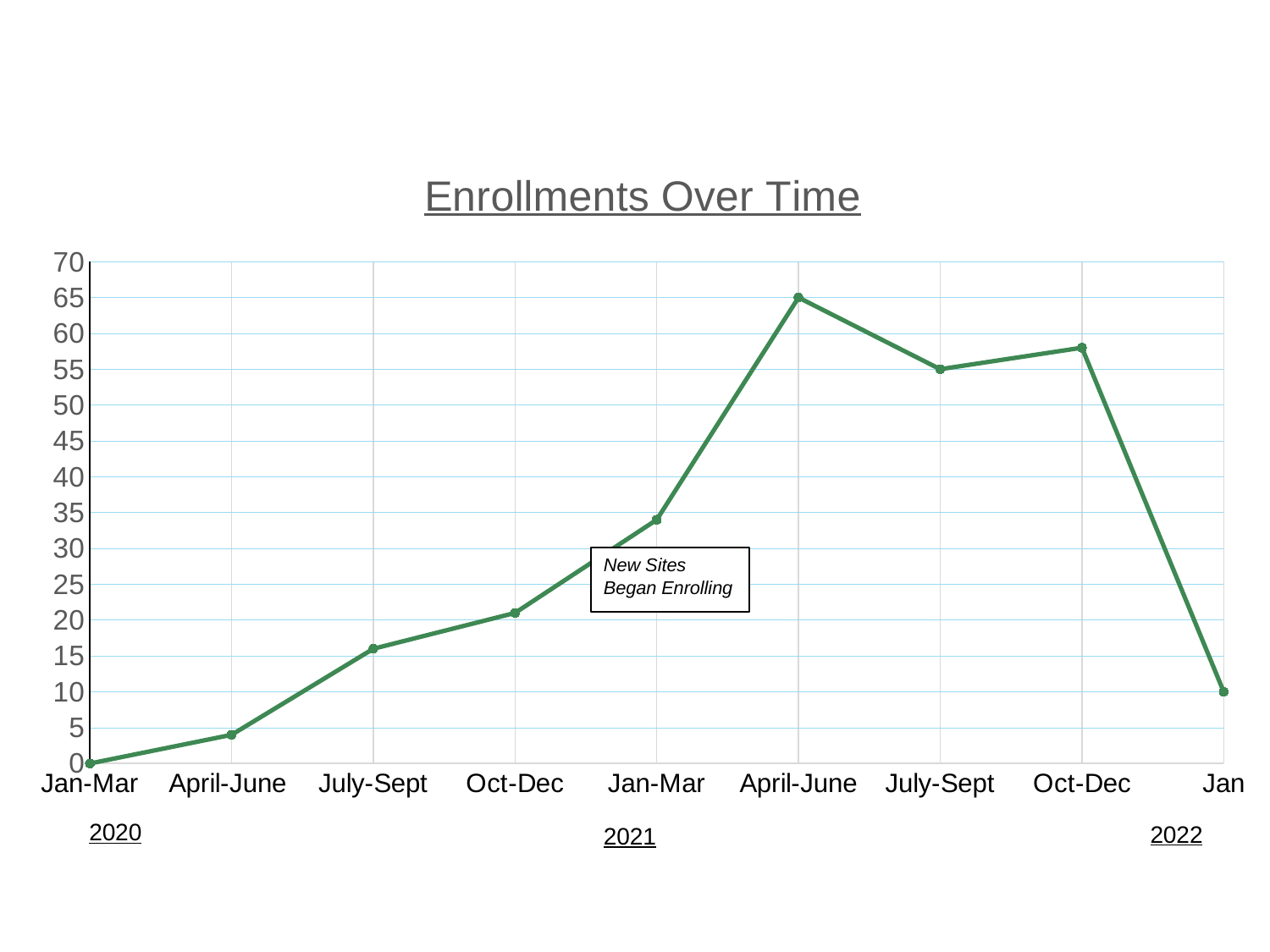

### Chart:

| Category | Enrollments Over Time |
|---|---|
| Jan-Mar | 0.0 |
| April-June  | 4.0 |
| July-Sept | 16.0 |
| Oct-Dec | 21.0 |
| Jan-Mar | 34.0 |
| April-June | 65.0 |
| July-Sept | 55.0 |
| Oct-Dec | 58.0 |
| Jan | 10.0 |
New Sites
Began Enrolling
2020
2022
2021